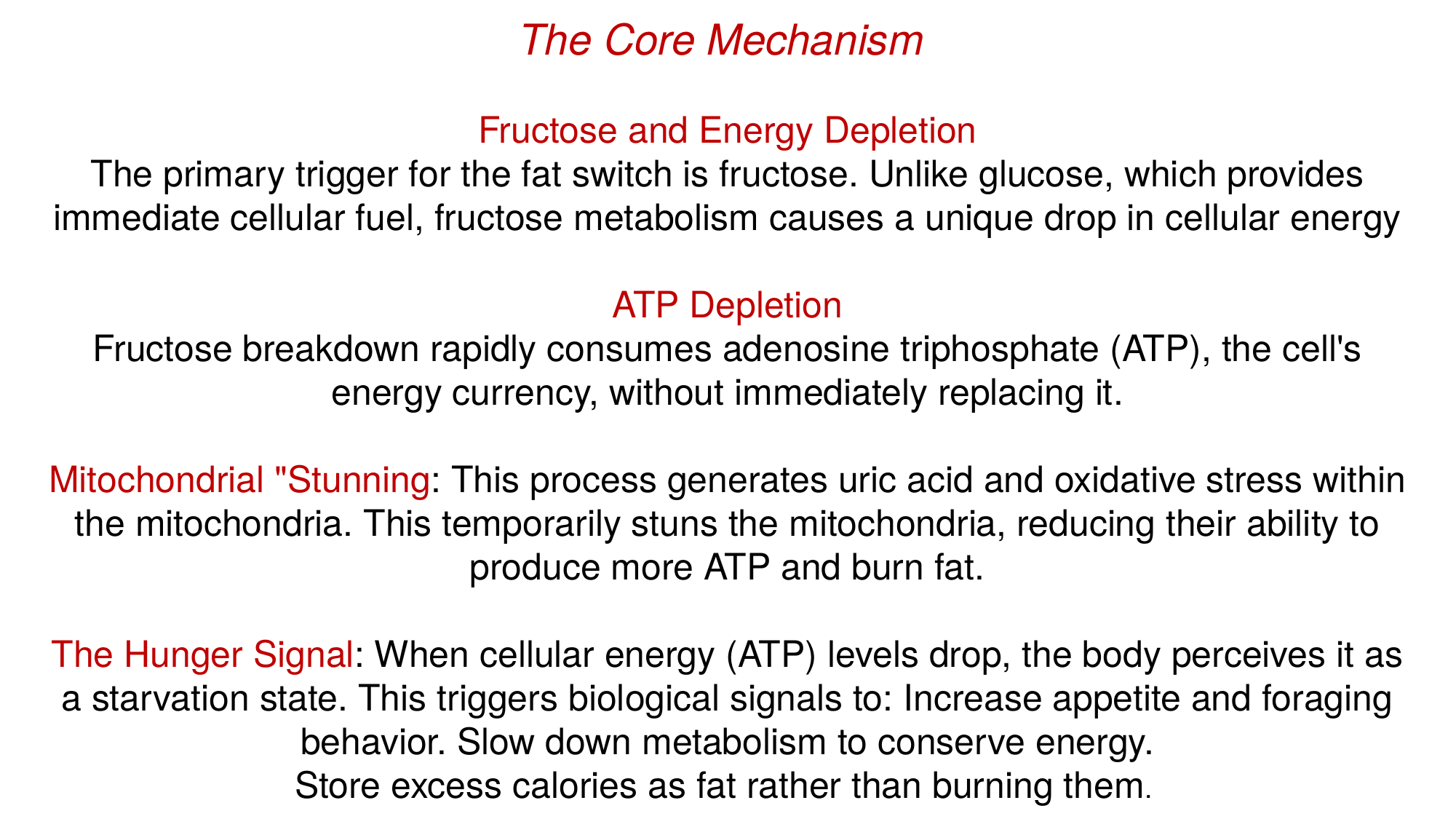

The Core Mechanism

Fructose and Energy Depletion
The primary trigger for the fat switch is fructose. Unlike glucose, which provides immediate cellular fuel, fructose metabolism causes a unique drop in cellular energy

ATP Depletion
Fructose breakdown rapidly consumes adenosine triphosphate (ATP), the cell's energy currency, without immediately replacing it.

Mitochondrial "Stunning: This process generates uric acid and oxidative stress within the mitochondria. This temporarily stuns the mitochondria, reducing their ability to produce more ATP and burn fat.

The Hunger Signal: When cellular energy (ATP) levels drop, the body perceives it as a starvation state. This triggers biological signals to: Increase appetite and foraging behavior. Slow down metabolism to conserve energy.
Store excess calories as fat rather than burning them.